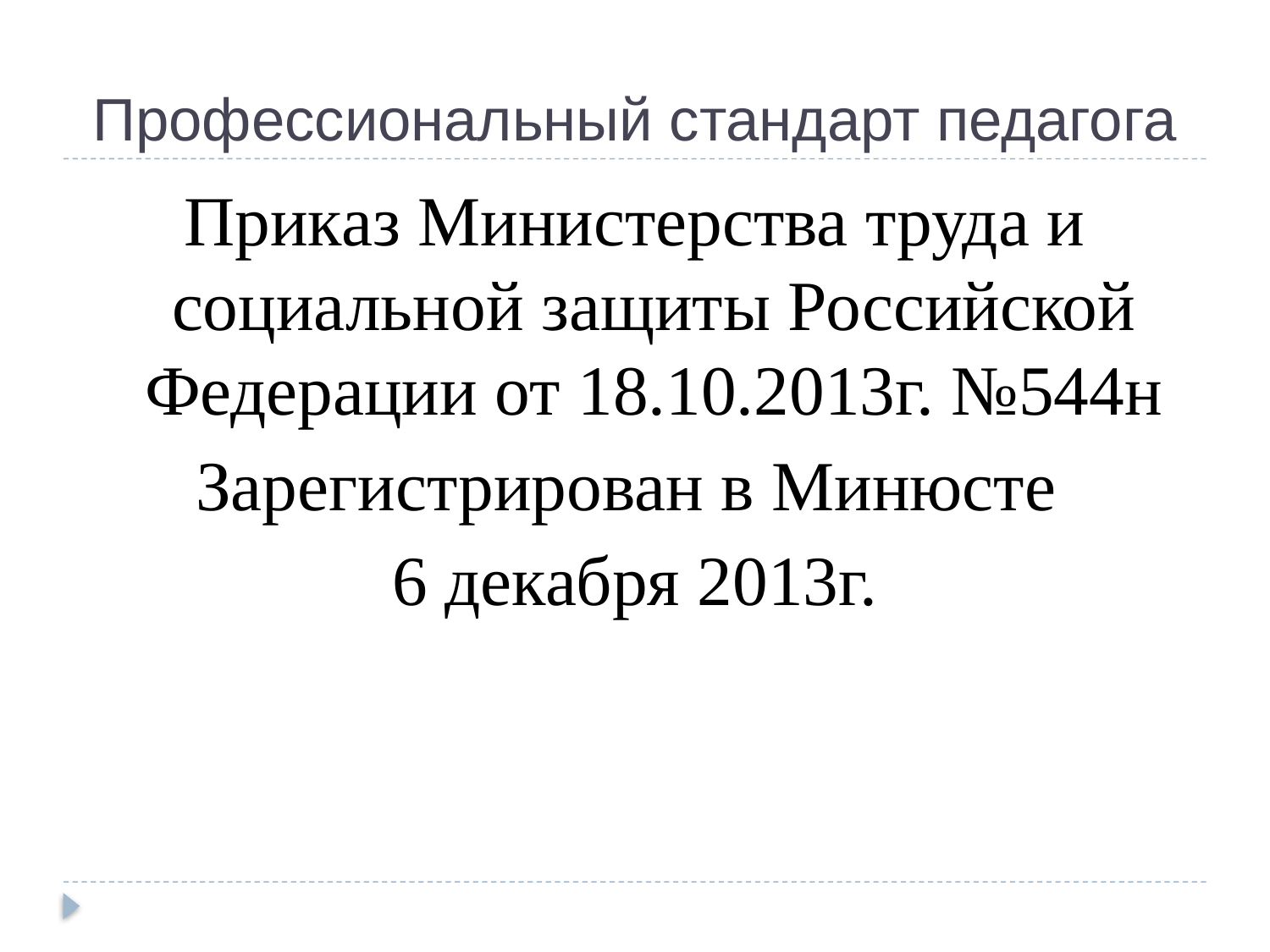

# Профессиональный стандарт педагога
Приказ Министерства труда и социальной защиты Российской Федерации от 18.10.2013г. №544н
Зарегистрирован в Минюсте
6 декабря 2013г.